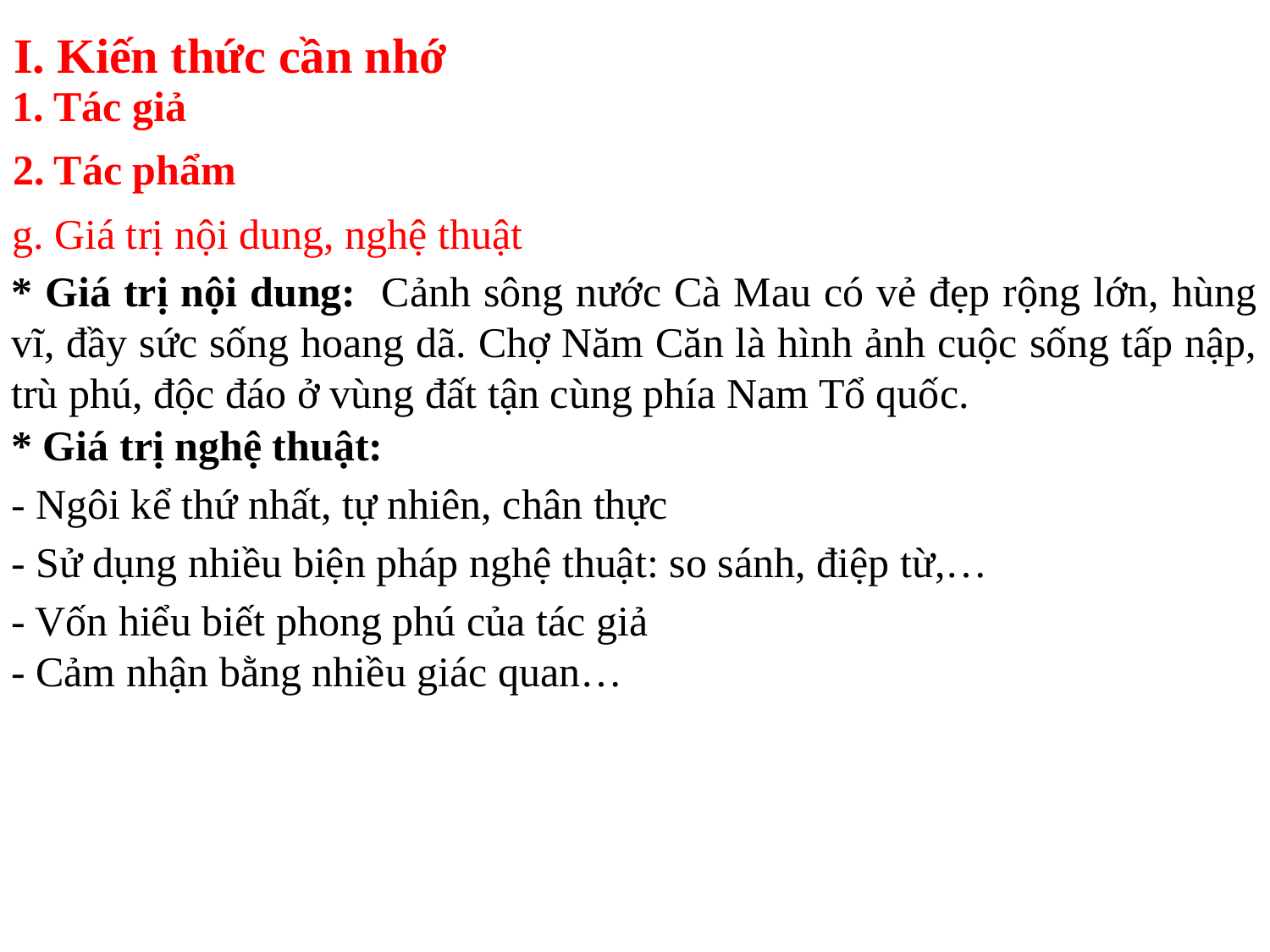

I. Kiến thức cần nhớ
1. Tác giả
2. Tác phẩm
g. Giá trị nội dung, nghệ thuật
* Giá trị nội dung:  Cảnh sông nước Cà Mau có vẻ đẹp rộng lớn, hùng vĩ, đầy sức sống hoang dã. Chợ Năm Căn là hình ảnh cuộc sống tấp nập, trù phú, độc đáo ở vùng đất tận cùng phía Nam Tổ quốc.
* Giá trị nghệ thuật:
- Ngôi kể thứ nhất, tự nhiên, chân thực
- Sử dụng nhiều biện pháp nghệ thuật: so sánh, điệp từ,…
- Vốn hiểu biết phong phú của tác giả
- Cảm nhận bằng nhiều giác quan…